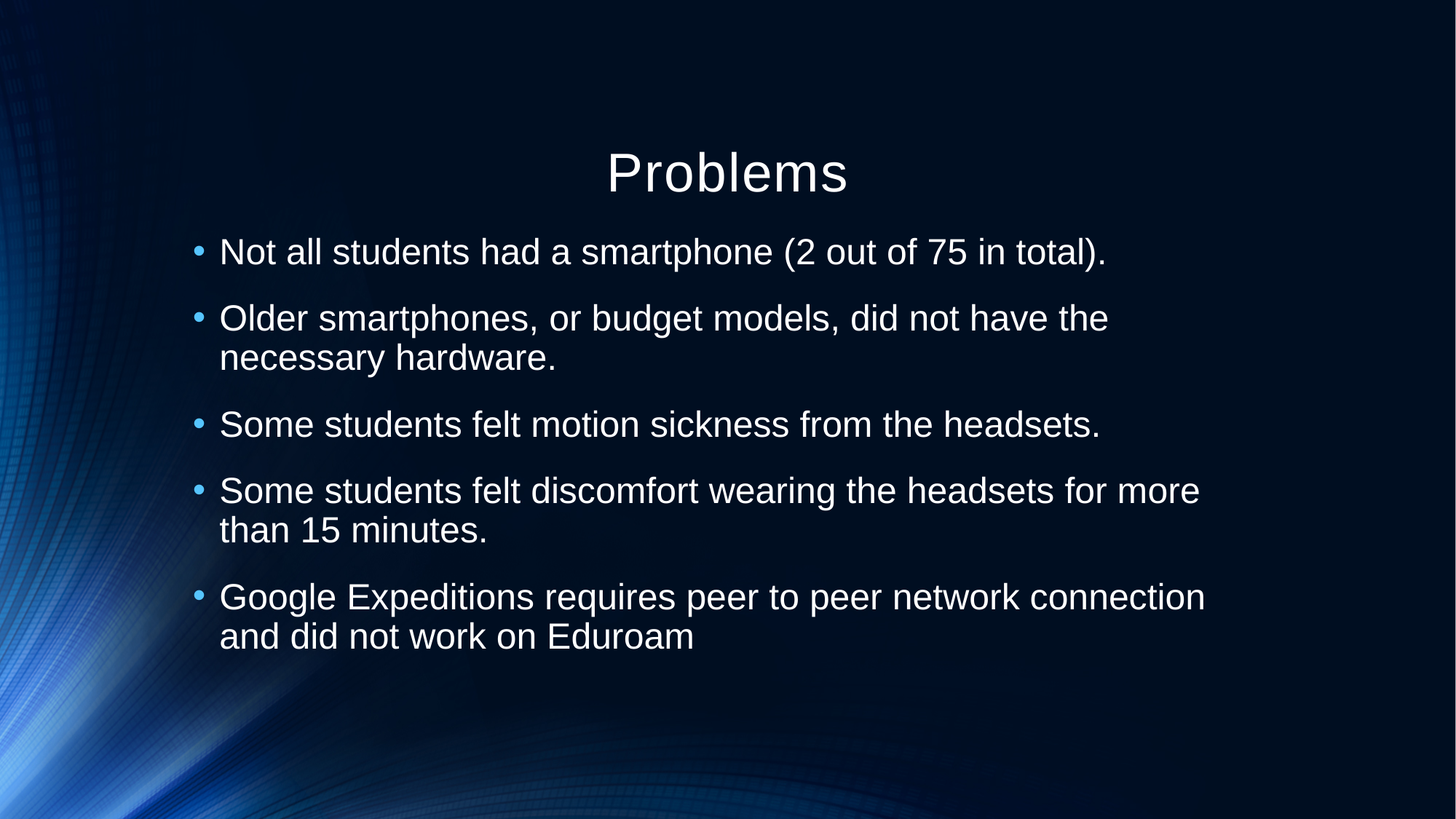

# Problems
Not all students had a smartphone (2 out of 75 in total).
Older smartphones, or budget models, did not have the necessary hardware.
Some students felt motion sickness from the headsets.
Some students felt discomfort wearing the headsets for more than 15 minutes.
Google Expeditions requires peer to peer network connection and did not work on Eduroam